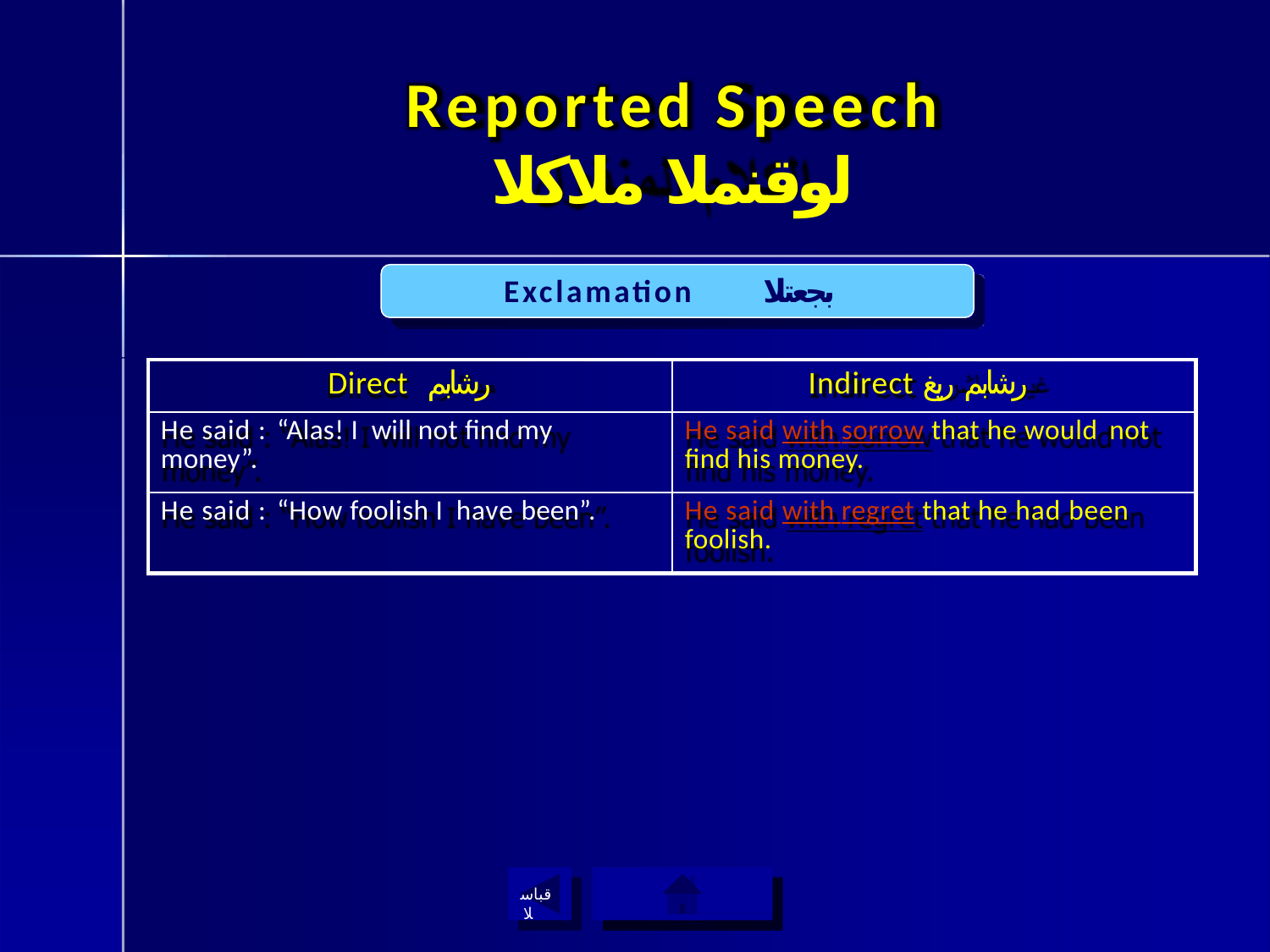

# Reported Speech
لوقنملا ملاكلا

Exclamation	بجعتلا

| Direct رشابم | Indirect رشابم ريغ |
| --- | --- |
| He said : “Alas! I will not find my money”. | He said with sorrow that he would not find his money. |
| He said : “How foolish I have been”. | He said with regret that he had been foolish. |

قباسلا
ةيسيئرلا ةمئاقلا ىلإ ةدوع